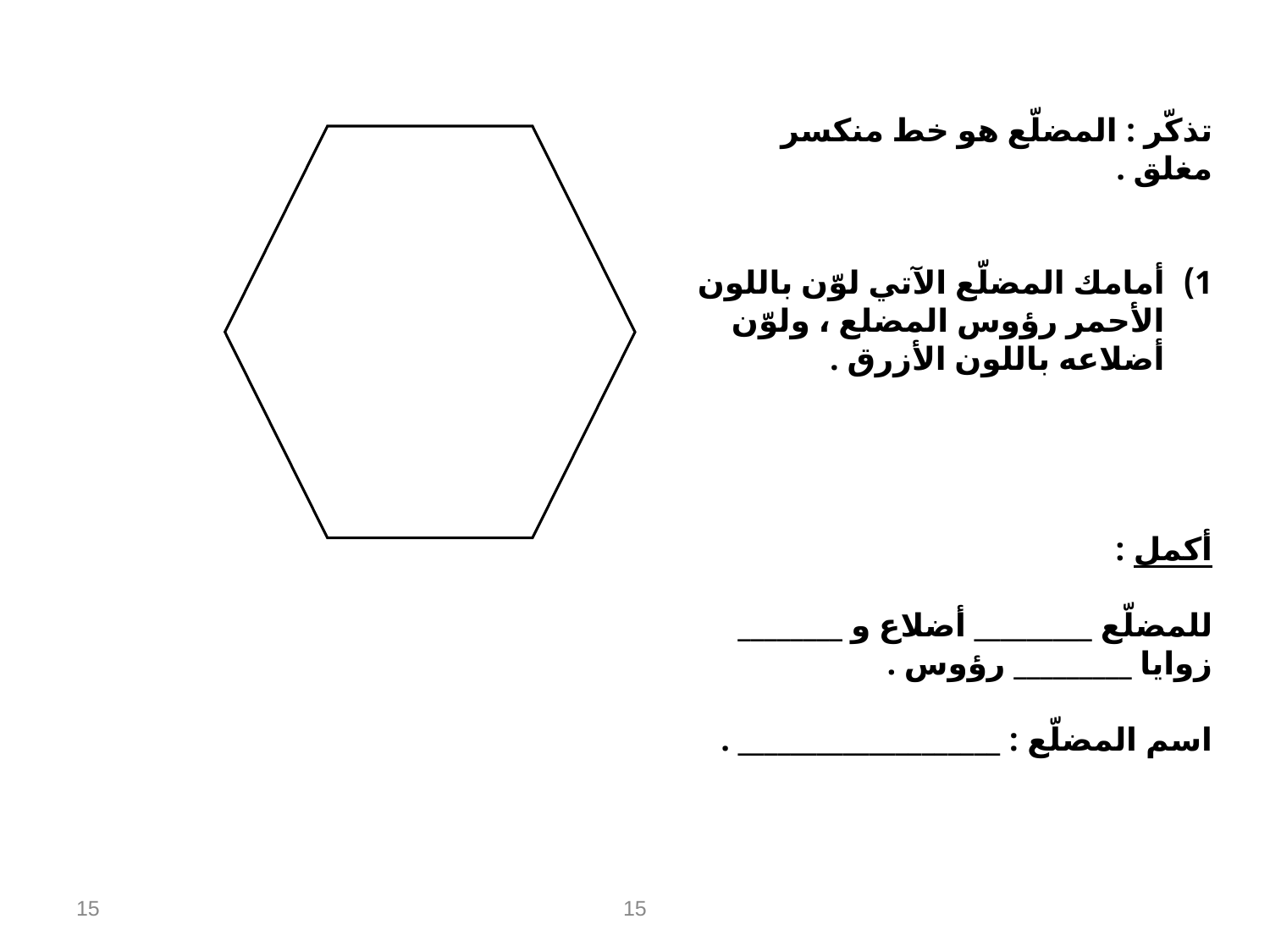

تذكّر : المضلّع هو خط منكسر مغلق .

أمامك المضلّع الآتي لوّن باللون الأحمر رؤوس المضلع ، ولوّن أضلاعه باللون الأزرق .

أكمل :

للمضلّع _________ أضلاع و ________ زوايا _________ رؤوس .

اسم المضلّع : ____________________ .

15
15